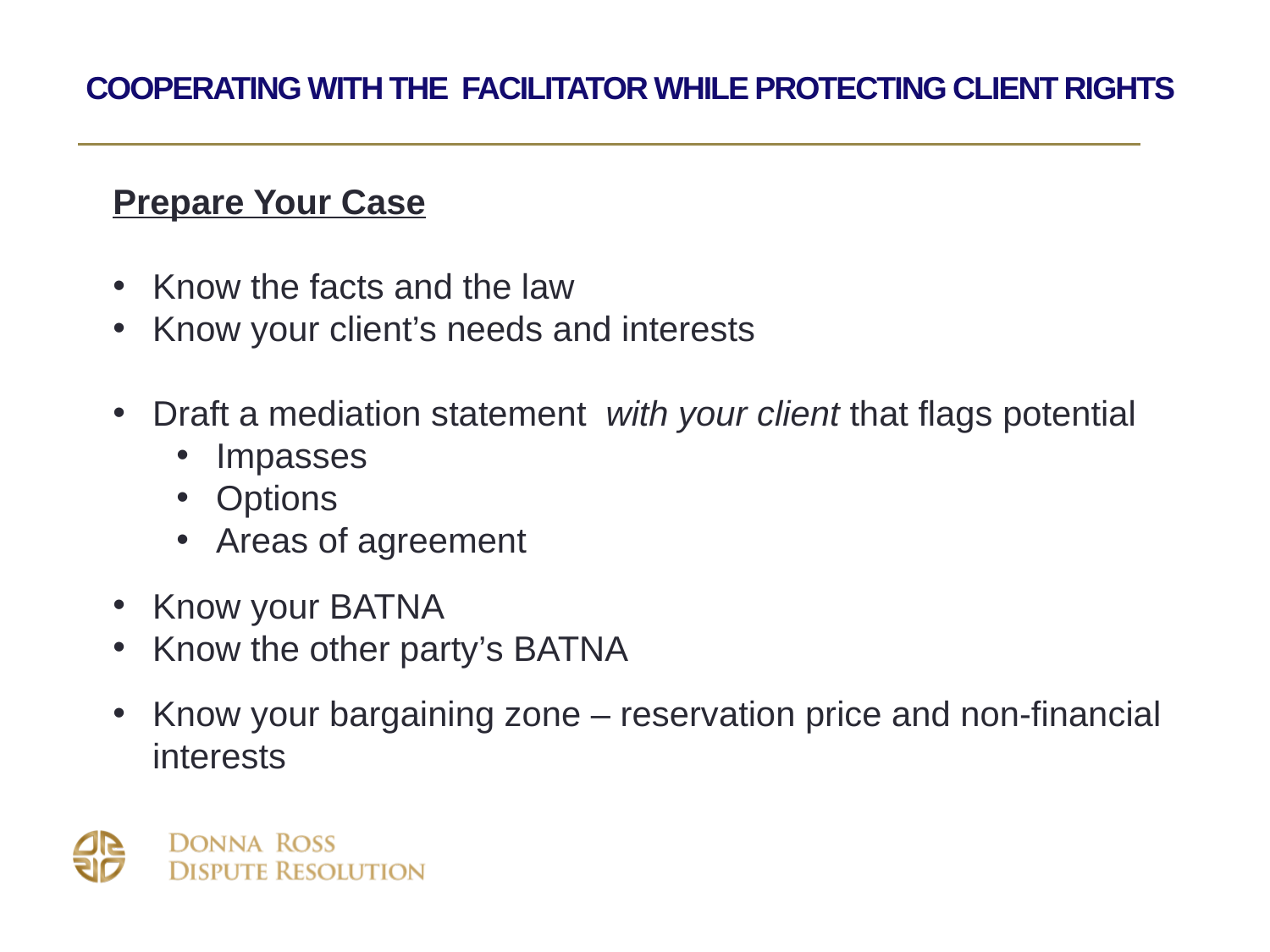

# cooperating with the  facilitator while protecting client rights
Prepare Your Case

Know the facts and the law
Know your client’s needs and interests

Draft a mediation statement  with your client that flags potential
Impasses
Options
Areas of agreement

Know your BATNA
Know the other party’s BATNA

Know your bargaining zone – reservation price and non-financial interests